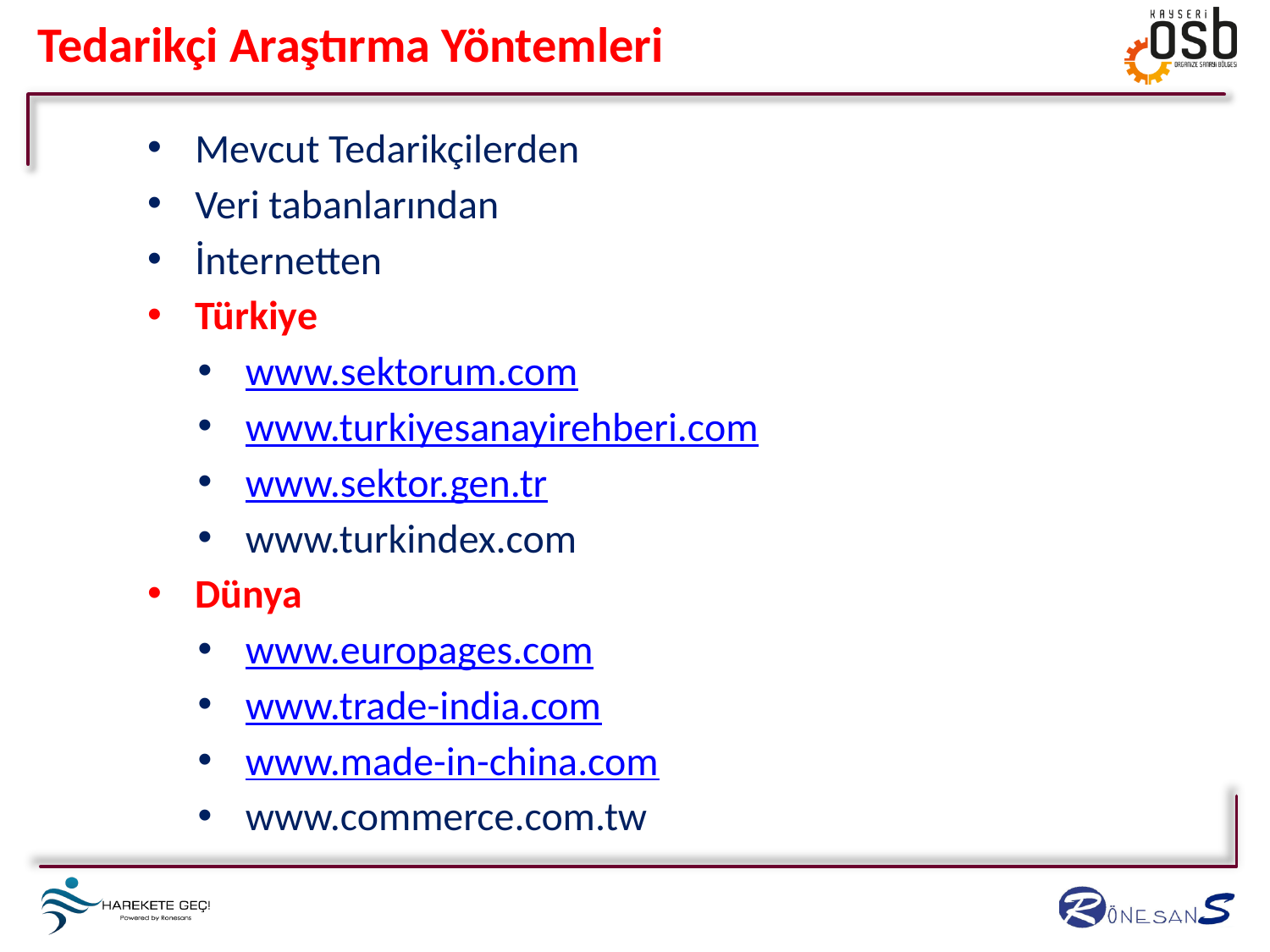

Tedarikçi Araştırma Yöntemleri
Mevcut Tedarikçilerden
Veri tabanlarından
İnternetten
Türkiye
www.sektorum.com
www.turkiyesanayirehberi.com
www.sektor.gen.tr
www.turkindex.com
Dünya
www.europages.com
www.trade-india.com
www.made-in-china.com
www.commerce.com.tw